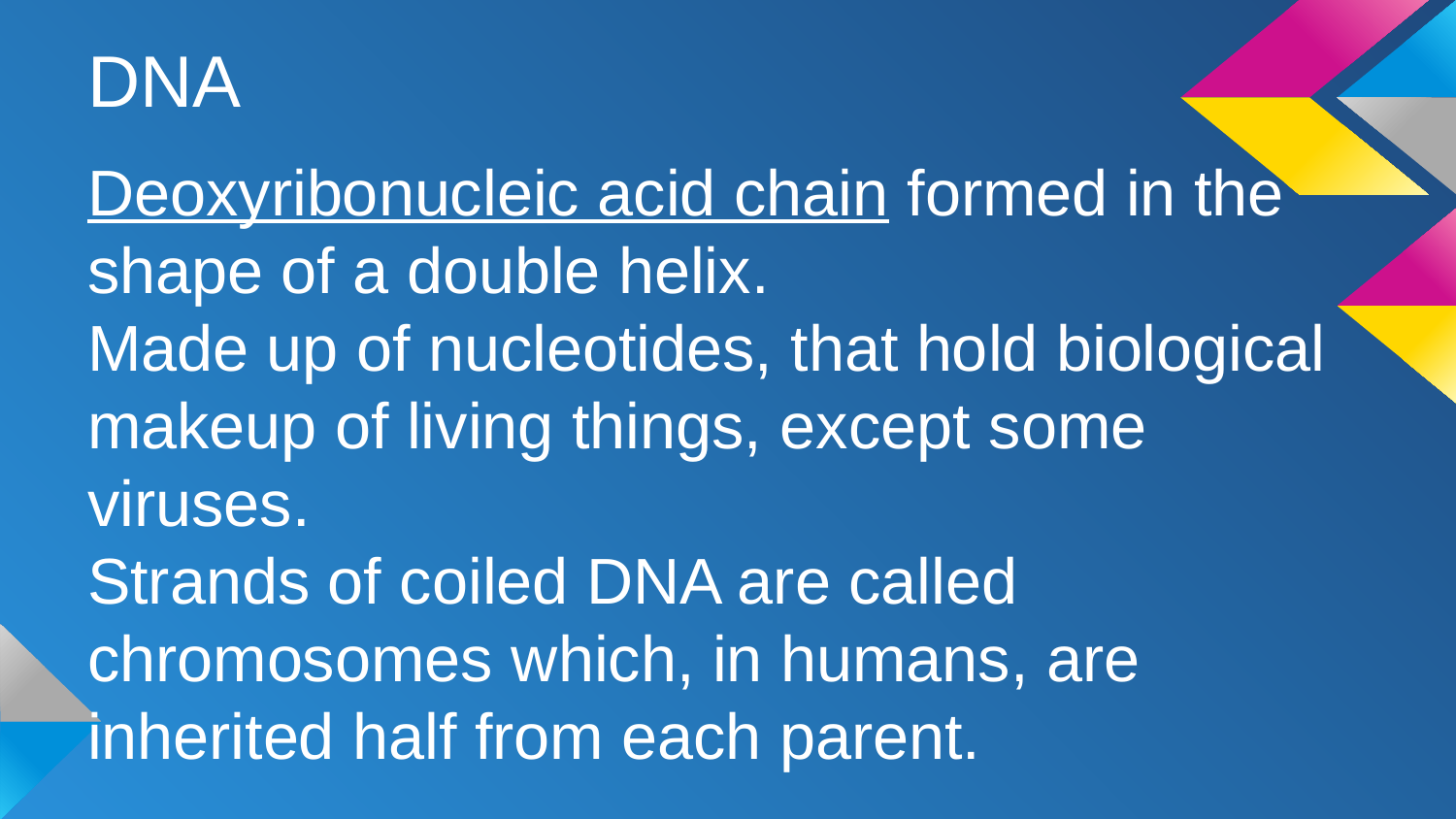

# DNA
Deoxyribonucleic acid chain formed in the shape of a double helix.
Made up of nucleotides, that hold biological makeup of living things, except some viruses.
Strands of coiled DNA are called chromosomes which, in humans, are inherited half from each parent.